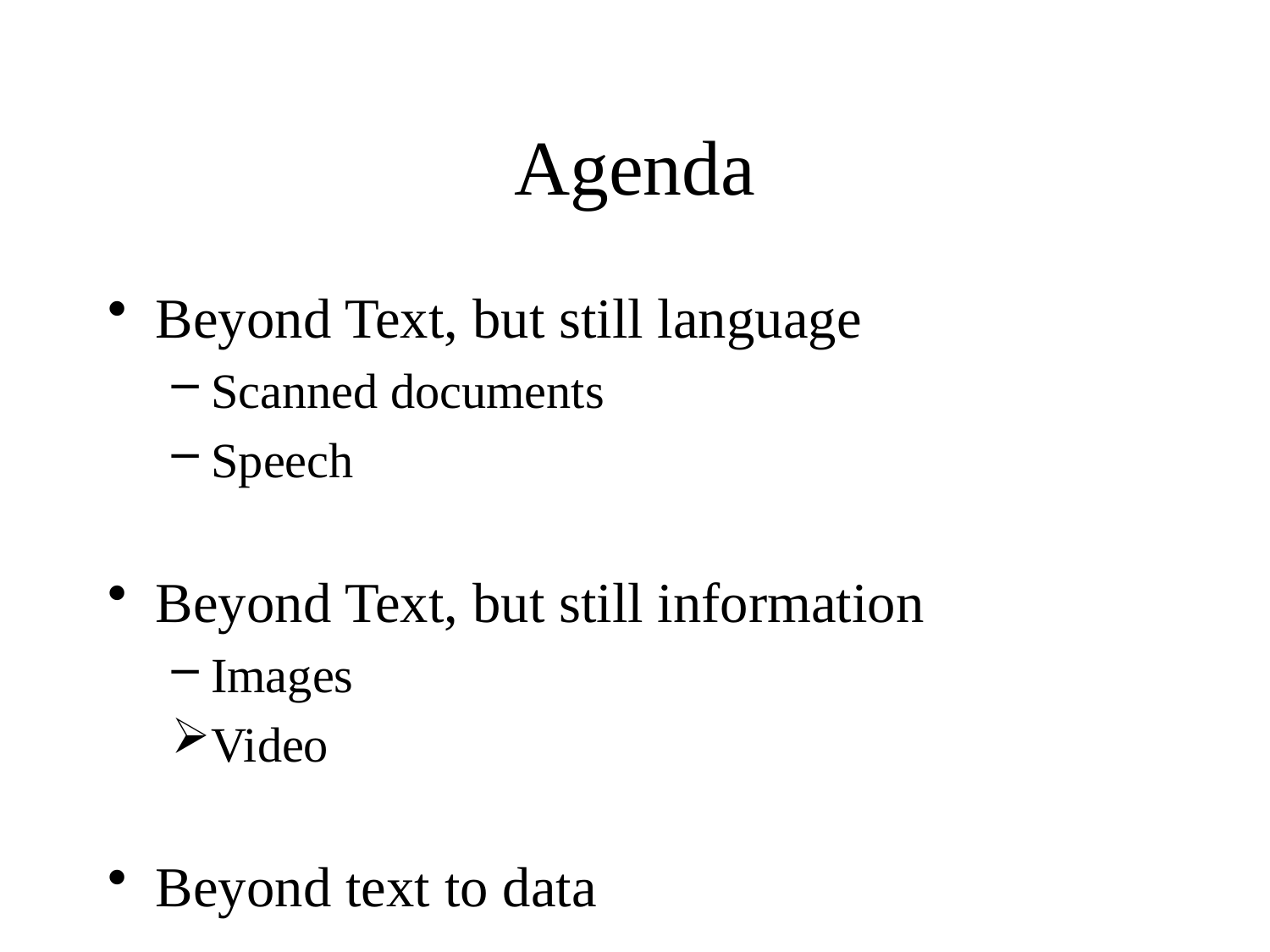

# Agenda
Beyond Text, but still language
Scanned documents
Speech

Beyond Text, but still information
Images
Video

Beyond text to data